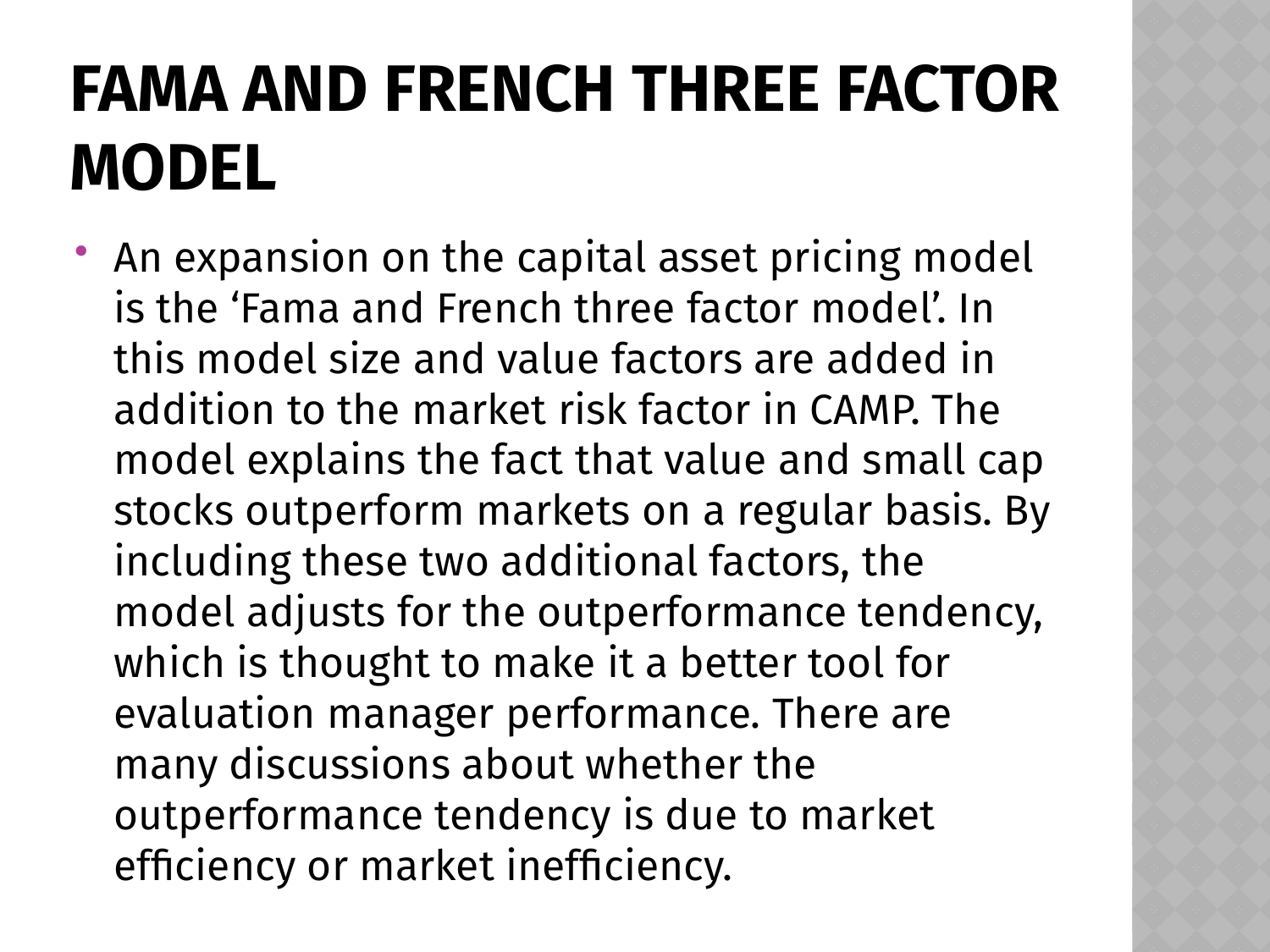

# Fama and French three factor model
An expansion on the capital asset pricing model is the ‘Fama and French three factor model’. In this model size and value factors are added in addition to the market risk factor in CAMP. The model explains the fact that value and small cap stocks outperform markets on a regular basis. By including these two additional factors, the model adjusts for the outperformance tendency, which is thought to make it a better tool for evaluation manager performance. There are many discussions about whether the outperformance tendency is due to market efficiency or market inefficiency.